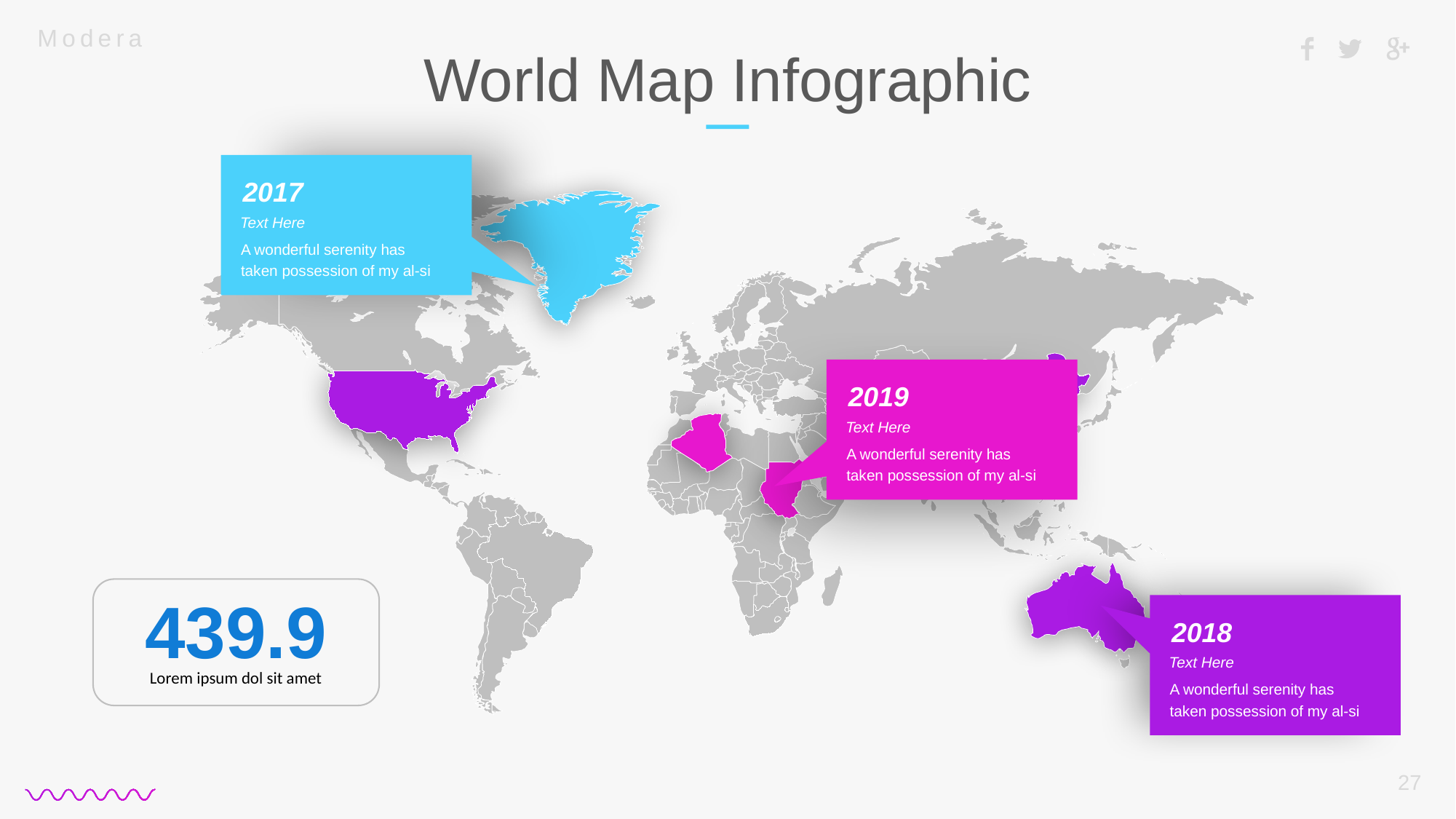

# World Map Infographic

2017
Text Here
A wonderful serenity has taken possession of my al-si

2019
Text Here
A wonderful serenity has taken possession of my al-si

439.9
Lorem ipsum dol sit amet

2018
Text Here
A wonderful serenity has taken possession of my al-si